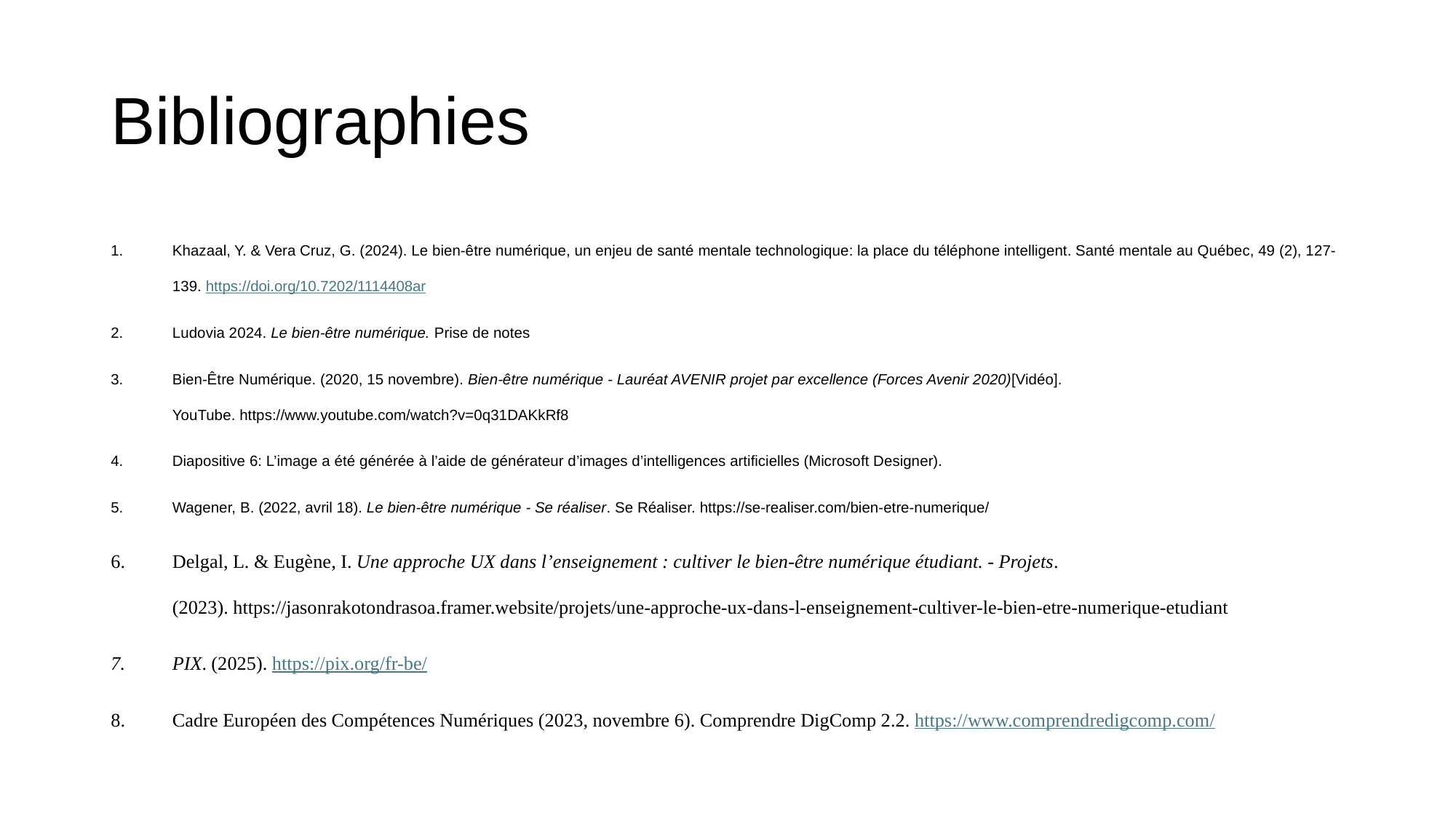

# Bibliographies
Khazaal, Y. & Vera Cruz, G. (2024). Le bien-être numérique, un enjeu de santé mentale technologique: la place du téléphone intelligent. Santé mentale au Québec, 49 (2), 127-139. https://doi.org/10.7202/1114408ar
Ludovia 2024. Le bien-être numérique. Prise de notes
Bien-Être Numérique. (2020, 15 novembre). Bien-être numérique - Lauréat AVENIR projet par excellence (Forces Avenir 2020)[Vidéo]. YouTube. https://www.youtube.com/watch?v=0q31DAKkRf8
Diapositive 6: L’image a été générée à l’aide de générateur d’images d’intelligences artificielles (Microsoft Designer).
Wagener, B. (2022, avril 18). Le bien-être numérique - Se réaliser. Se Réaliser. https://se-realiser.com/bien-etre-numerique/
Delgal, L. & Eugène, I. Une approche UX dans l’enseignement : cultiver le bien-être numérique étudiant. - Projets. (2023). https://jasonrakotondrasoa.framer.website/projets/une-approche-ux-dans-l-enseignement-cultiver-le-bien-etre-numerique-etudiant
PIX. (2025). https://pix.org/fr-be/
Cadre Européen des Compétences Numériques (2023, novembre 6). Comprendre DigComp 2.2. https://www.comprendredigcomp.com/